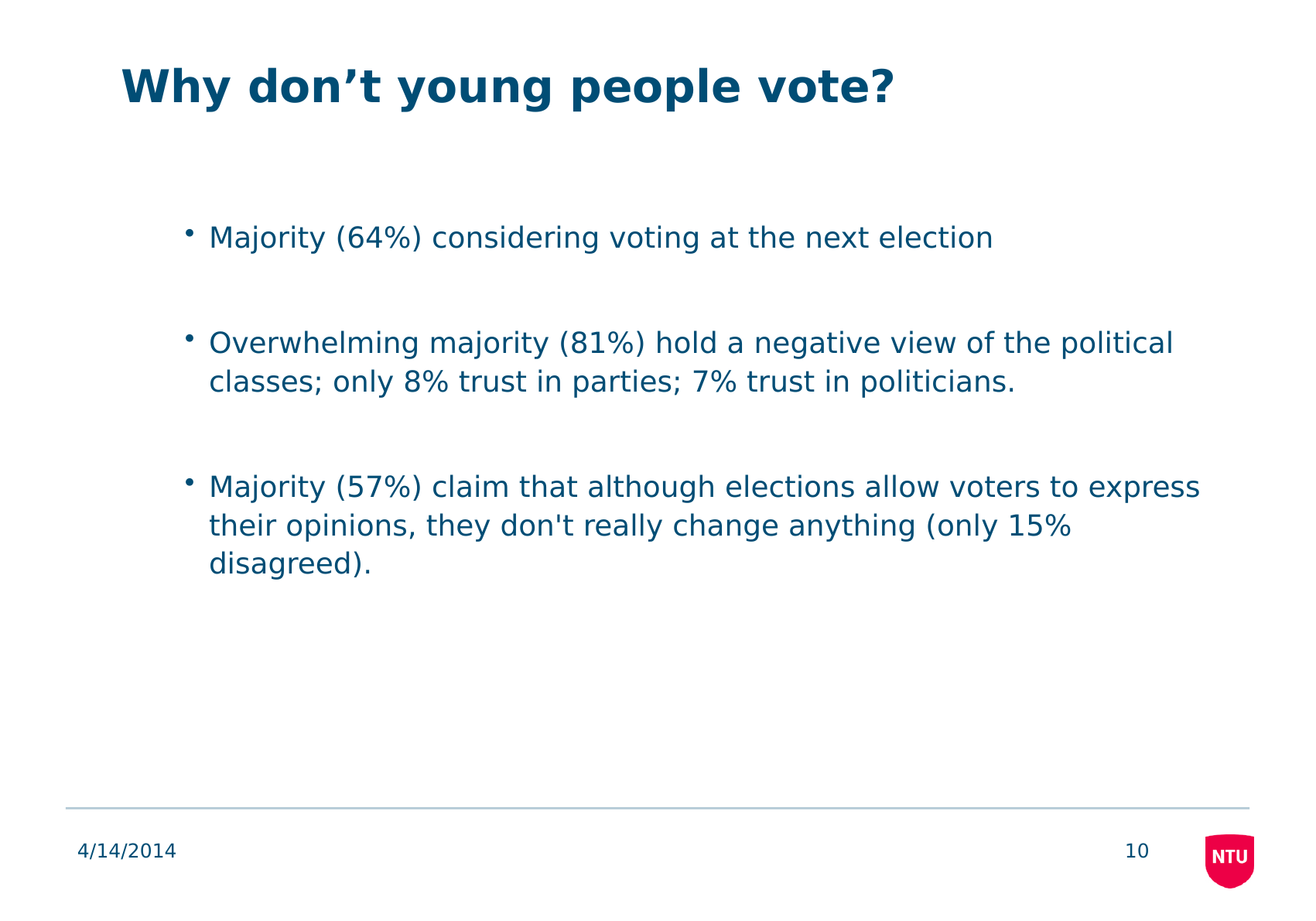

# Why don’t young people vote?
Majority (64%) considering voting at the next election

Overwhelming majority (81%) hold a negative view of the political classes; only 8% trust in parties; 7% trust in politicians.

Majority (57%) claim that although elections allow voters to express their opinions, they don't really change anything (only 15% disagreed).

4/14/2014
10